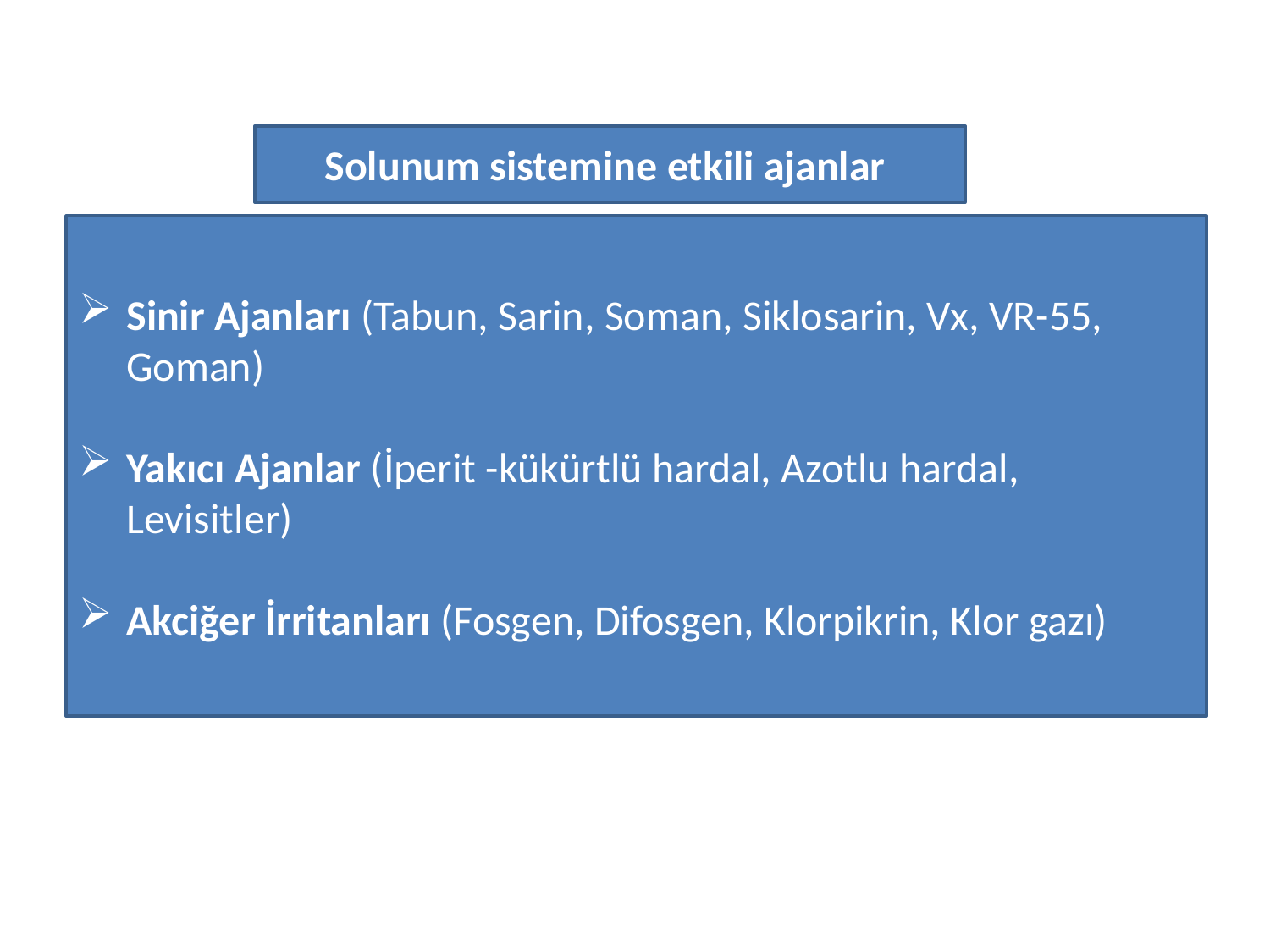

#
Solunum sistemine etkili ajanlar
Sinir Ajanları (Tabun, Sarin, Soman, Siklosarin, Vx, VR-55, Goman)

Yakıcı Ajanlar (İperit -kükürtlü hardal, Azotlu hardal, Levisitler)

Akciğer İrritanları (Fosgen, Difosgen, Klorpikrin, Klor gazı)